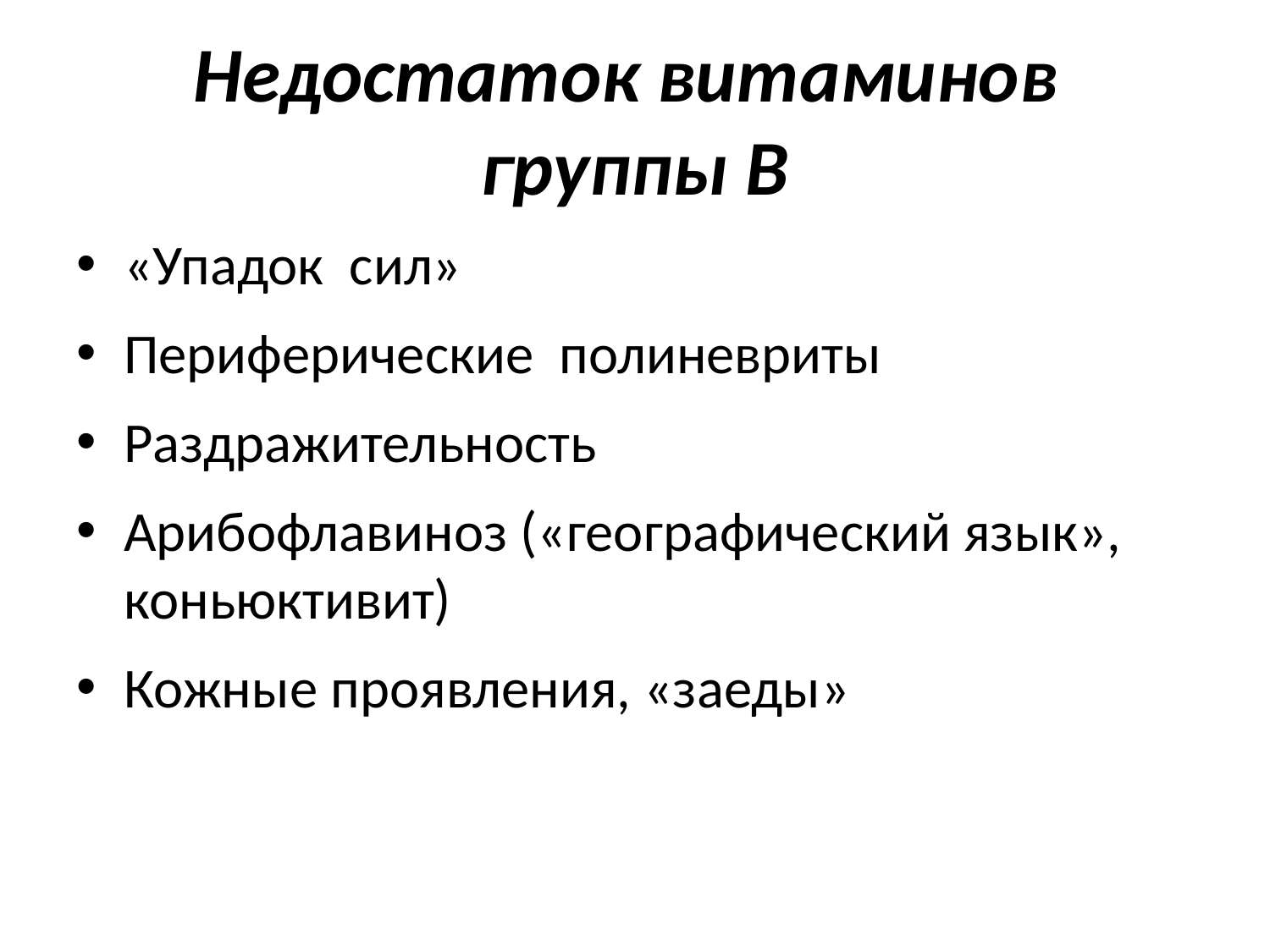

# Недостаток витаминов группы В
«Упадок  сил»
Периферические  полиневриты
Раздражительность
Арибофлавиноз («географический язык», коньюктивит)
Кожные проявления, «заеды»